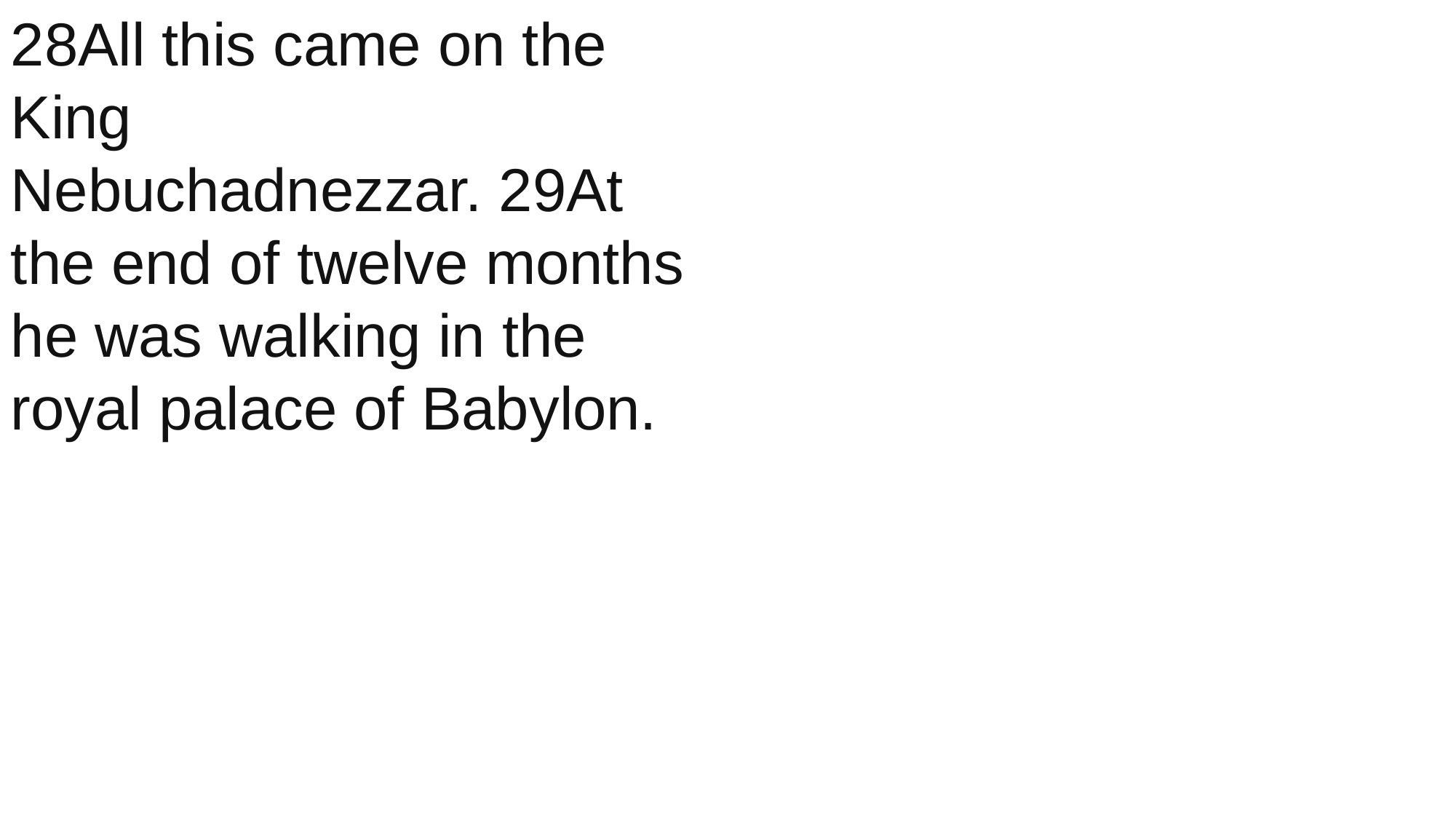

28All this came on the King Nebuchadnezzar. 29At the end of twelve months he was walking in the royal palace of Babylon.
 John